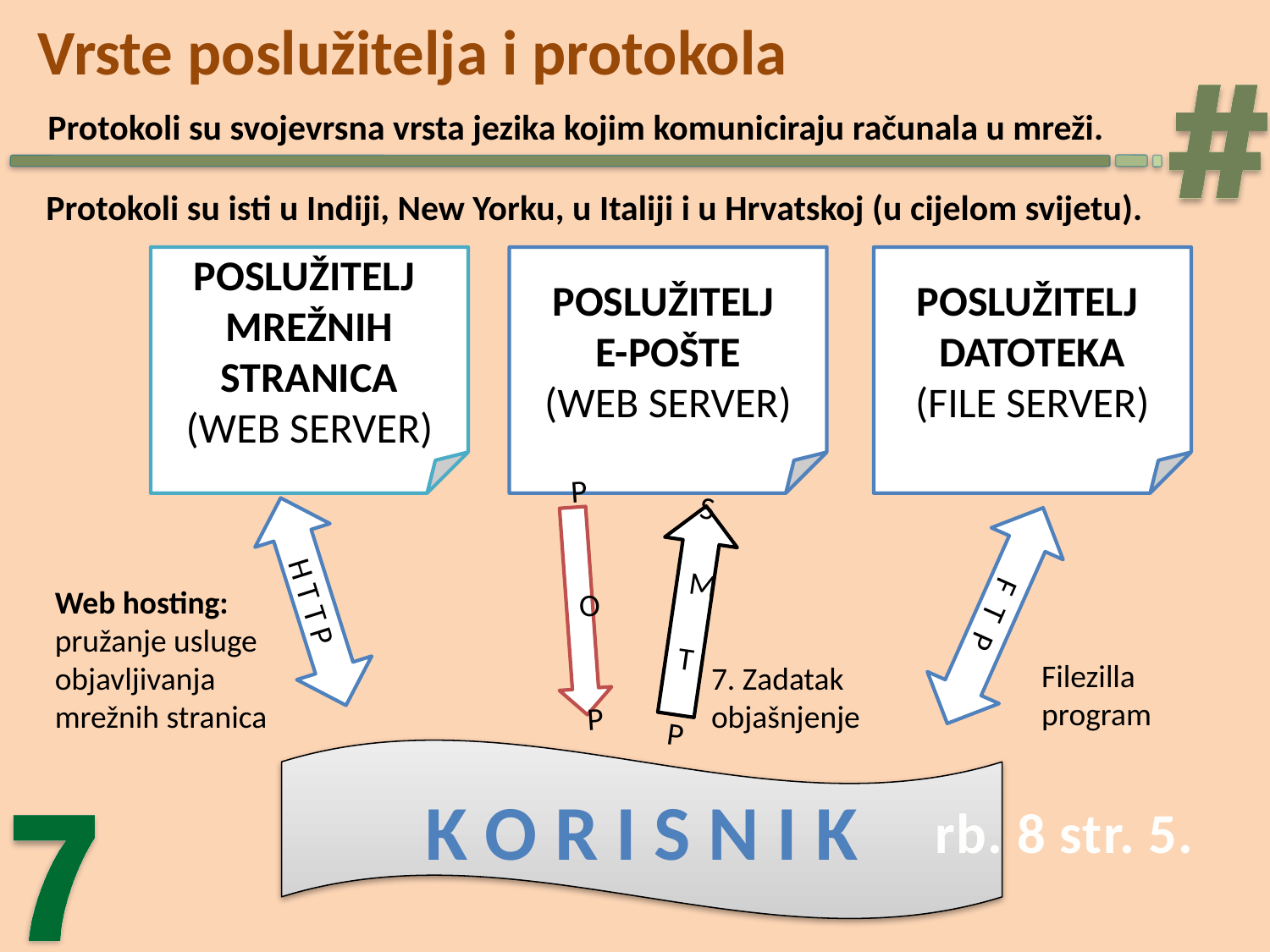

# Vrste poslužitelja i protokola
Protokoli su svojevrsna vrsta jezika kojim komuniciraju računala u mreži.
Protokoli su isti u Indiji, New Yorku, u Italiji i u Hrvatskoj (u cijelom svijetu).
POSLUŽITELJ
E-POŠTE
(WEB SERVER)
POSLUŽITELJ
MREŽNIH STRANICA
(WEB SERVER)
POSLUŽITELJ
DATOTEKA
(FILE SERVER)
S M T P
P  O  P
H T T P
Web hosting:
pružanje usluge
objavljivanja
mrežnih stranica
F  T  P
Filezilla
program
7. Zadatak
objašnjenje
K O R I S N I K
rb. 8 str. 5.